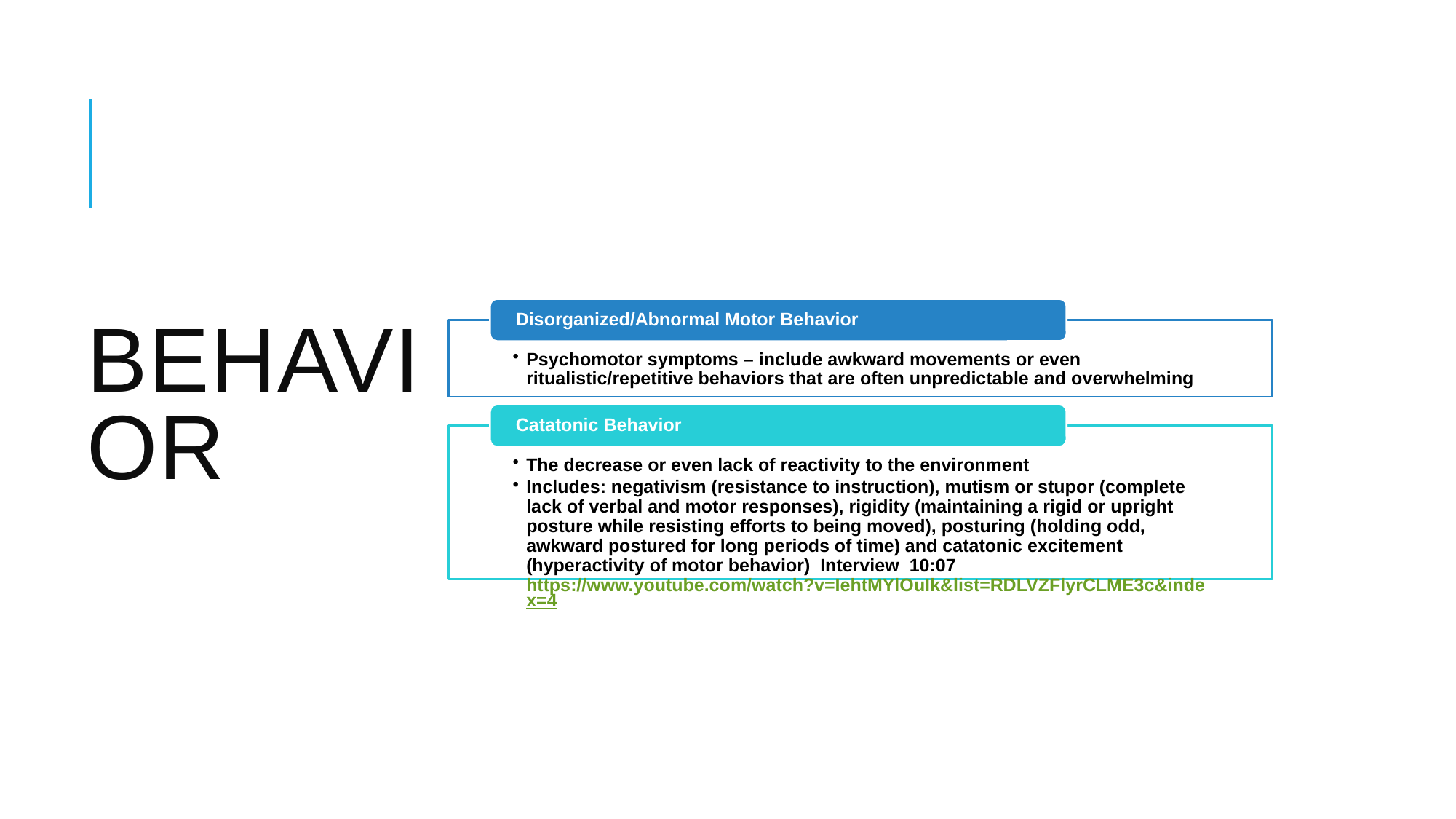

# Behavior
Psychomotor symptoms – include awkward movements or even ritualistic/repetitive behaviors that are often unpredictable and overwhelming
Disorganized/Abnormal Motor Behavior
The decrease or even lack of reactivity to the environment
Includes: negativism (resistance to instruction), mutism or stupor (complete lack of verbal and motor responses), rigidity (maintaining a rigid or upright posture while resisting efforts to being moved), posturing (holding odd, awkward postured for long periods of time) and catatonic excitement (hyperactivity of motor behavior)  Interview  10:07  https://www.youtube.com/watch?v=IehtMYlOuIk&list=RDLVZFlyrCLME3c&index=4
Catatonic Behavior